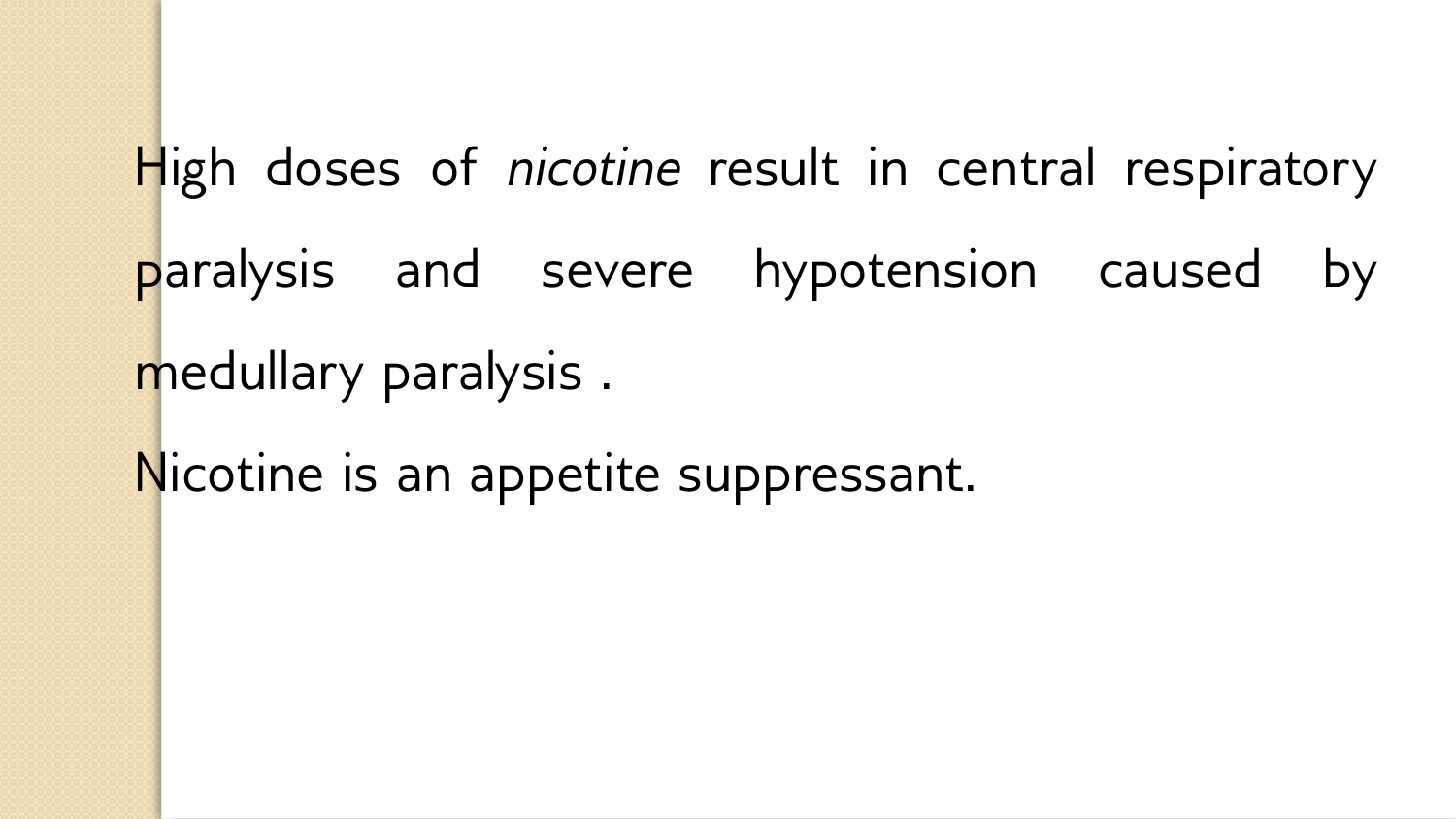

High doses of nicotine result in central respiratory paralysis and severe hypotension caused by medullary paralysis .
Nicotine is an appetite suppressant.